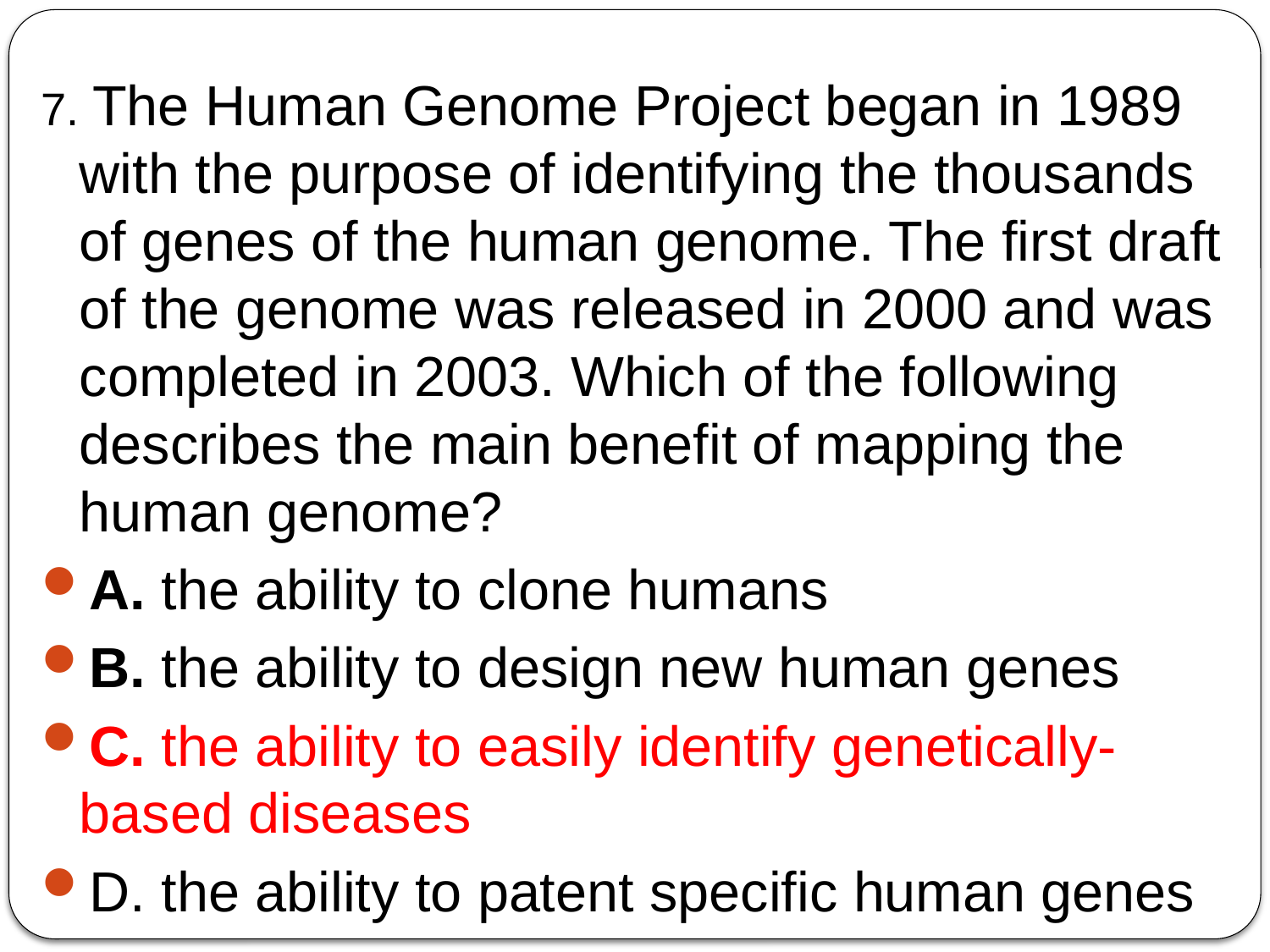

7. The Human Genome Project began in 1989 with the purpose of identifying the thousands of genes of the human genome. The first draft of the genome was released in 2000 and was completed in 2003. Which of the following describes the main benefit of mapping the human genome?
A. the ability to clone humans
B. the ability to design new human genes
C. the ability to easily identify genetically-based diseases
D. the ability to patent specific human genes